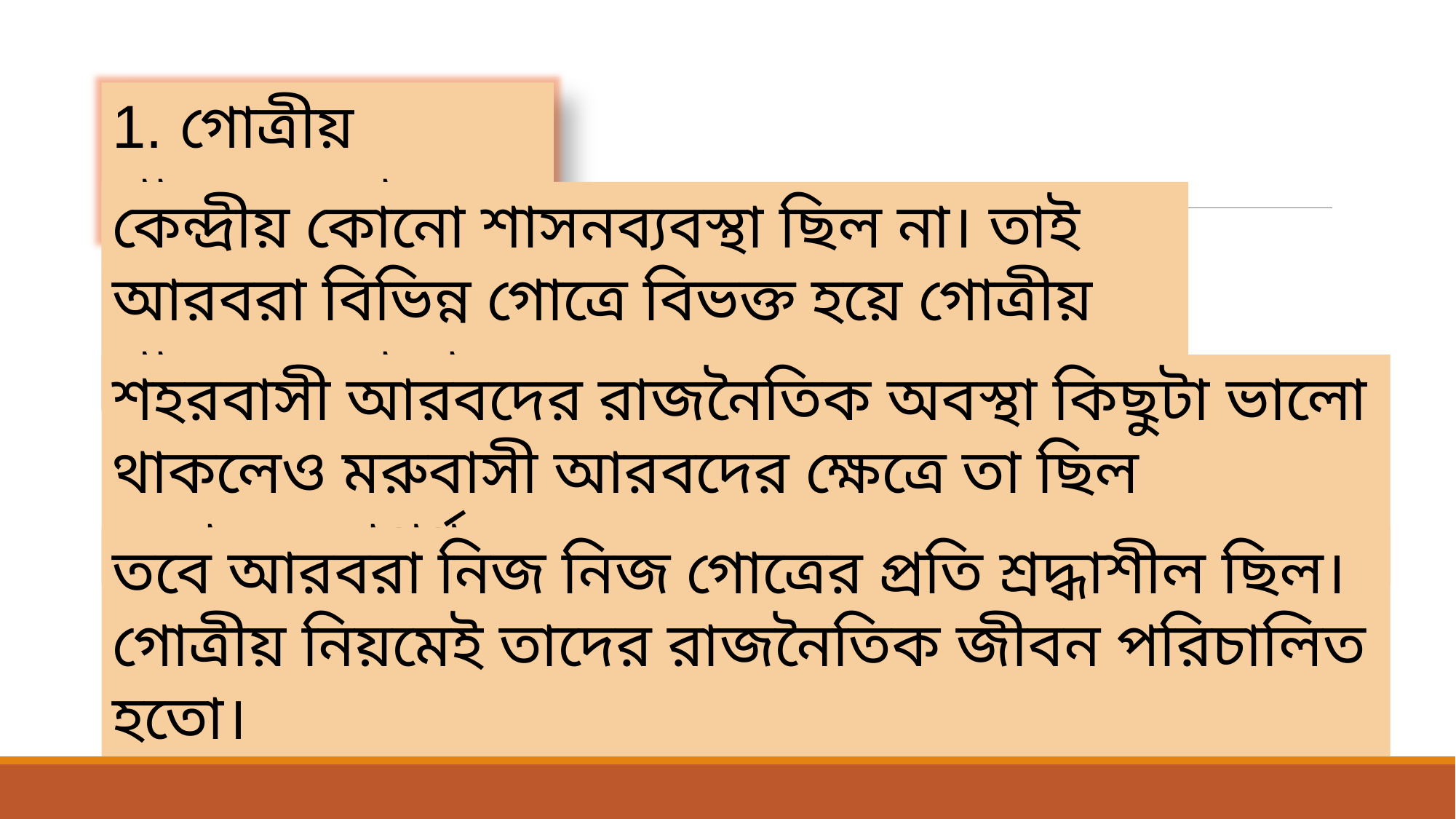

1. গোত্রীয় শাসনব্যবস্থা:
কেন্দ্রীয় কোনো শাসনব্যবস্থা ছিল না। তাই আরবরা বিভিন্ন গোত্রে বিভক্ত হয়ে গোত্রীয় শাসনব্যবস্থা চালু করে।
শহরবাসী আরবদের রাজনৈতিক অবস্থা কিছুটা ভালো থাকলেও মরুবাসী আরবদের ক্ষেত্রে তা ছিল অরাজকতাপূর্ণ।
তবে আরবরা নিজ নিজ গোত্রের প্রতি শ্রদ্ধাশীল ছিল। গোত্রীয় নিয়মেই তাদের রাজনৈতিক জীবন পরিচালিত হতো।